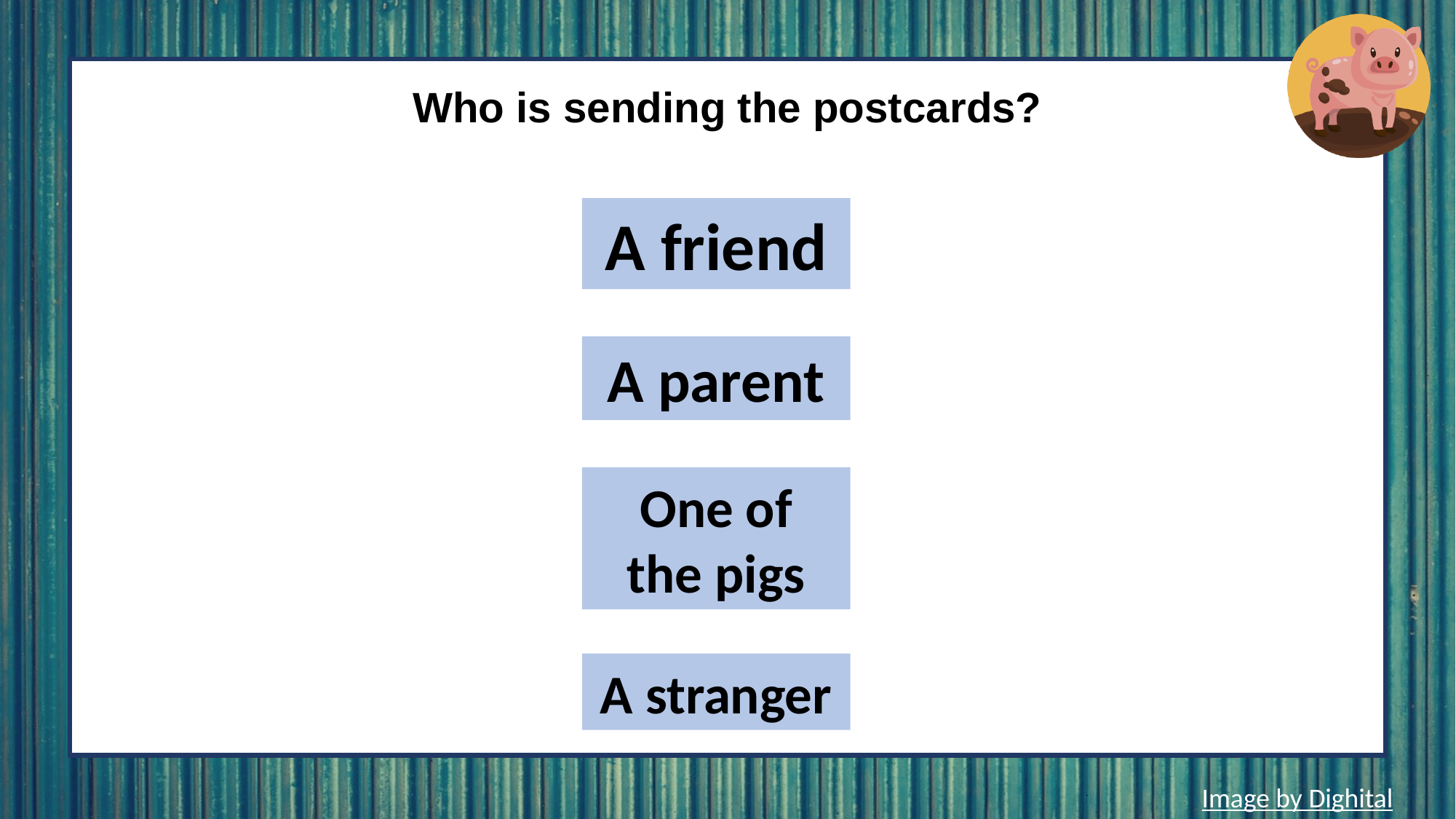

Who is sending the postcards?
A friend
A parent
One of the pigs
A stranger